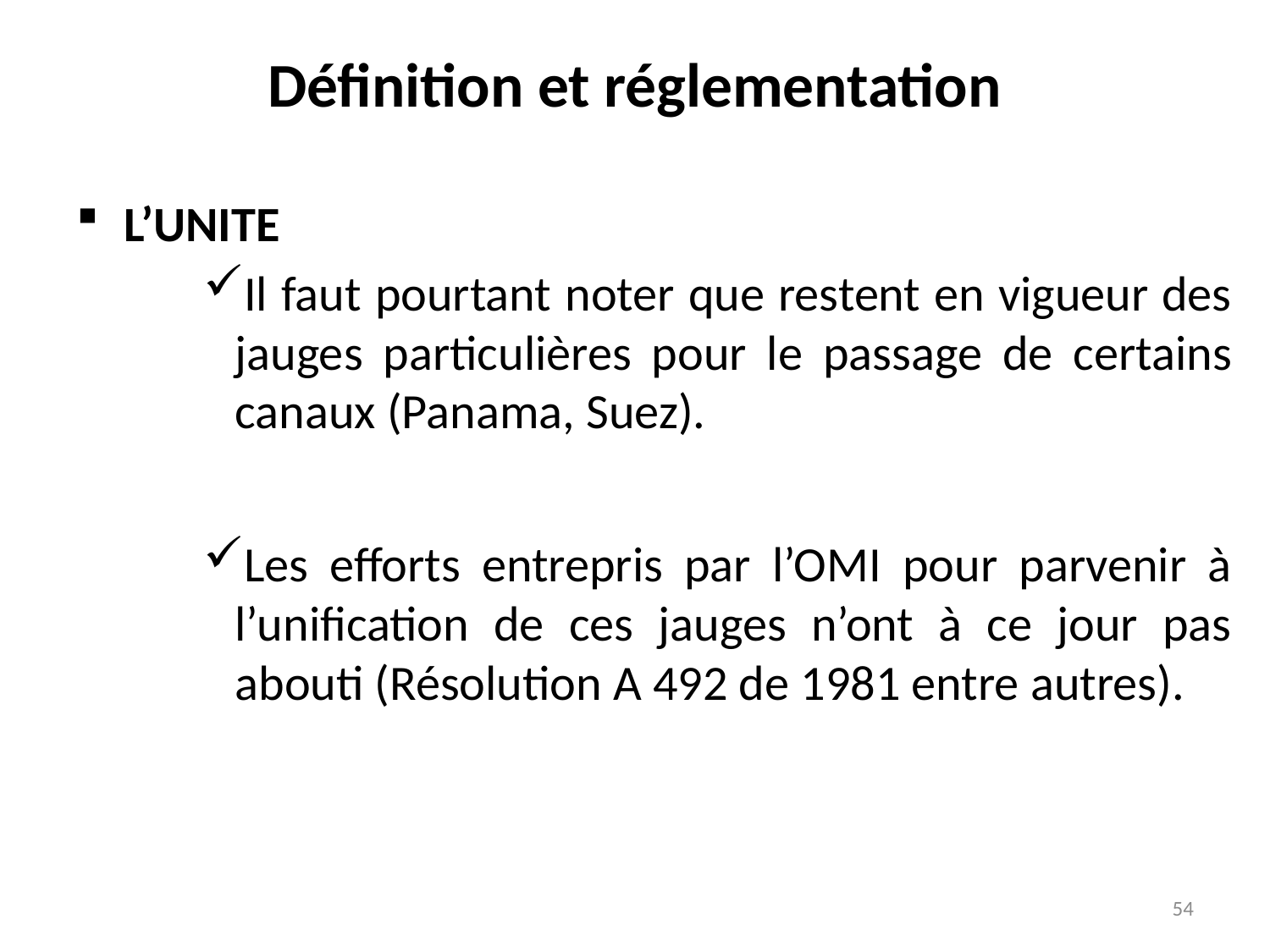

# Définition et réglementation
L’UNITE
Il faut pourtant noter que restent en vigueur des jauges particulières pour le passage de certains canaux (Panama, Suez).

Les efforts entrepris par l’OMI pour parvenir à l’unification de ces jauges n’ont à ce jour pas abouti (Résolution A 492 de 1981 entre autres).

54